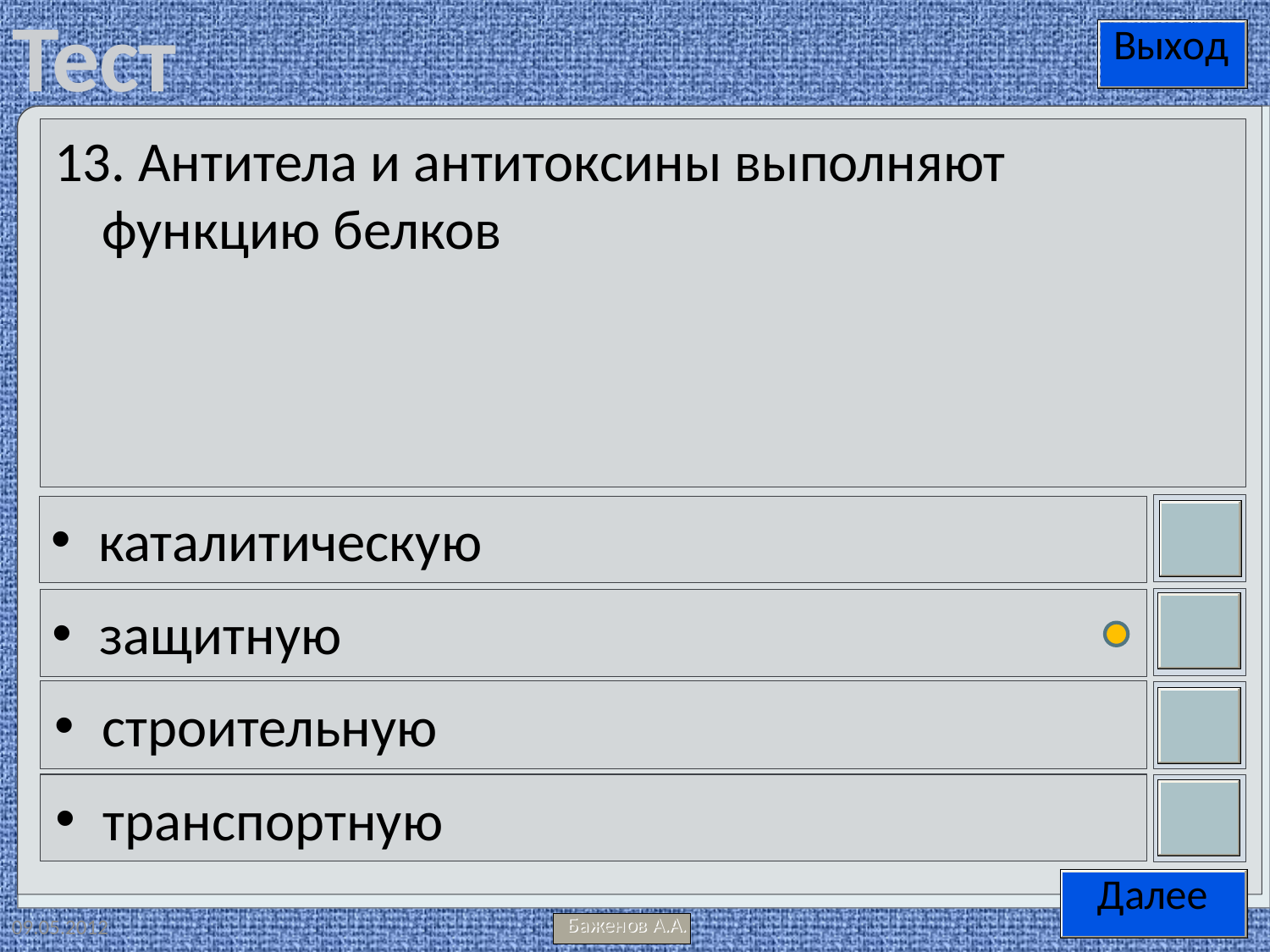

13. Антитела и антитоксины выполняют функцию белков
каталитическую

защитную

строительную

транспортную

09.05.2012